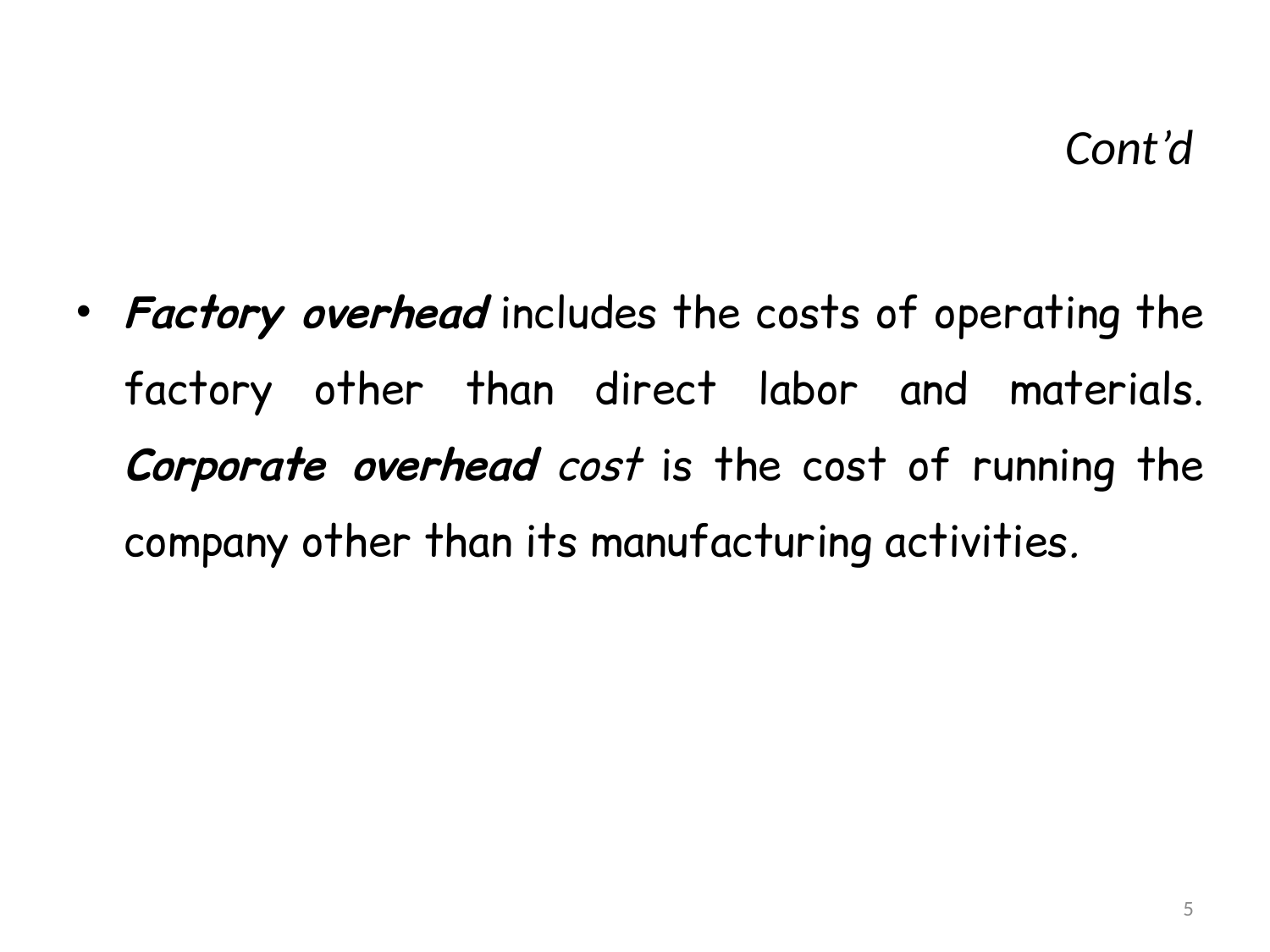

# Cont’d
Factory overhead includes the costs of operating the factory other than direct labor and materials. Corporate overhead cost is the cost of running the company other than its manufacturing activities.

5